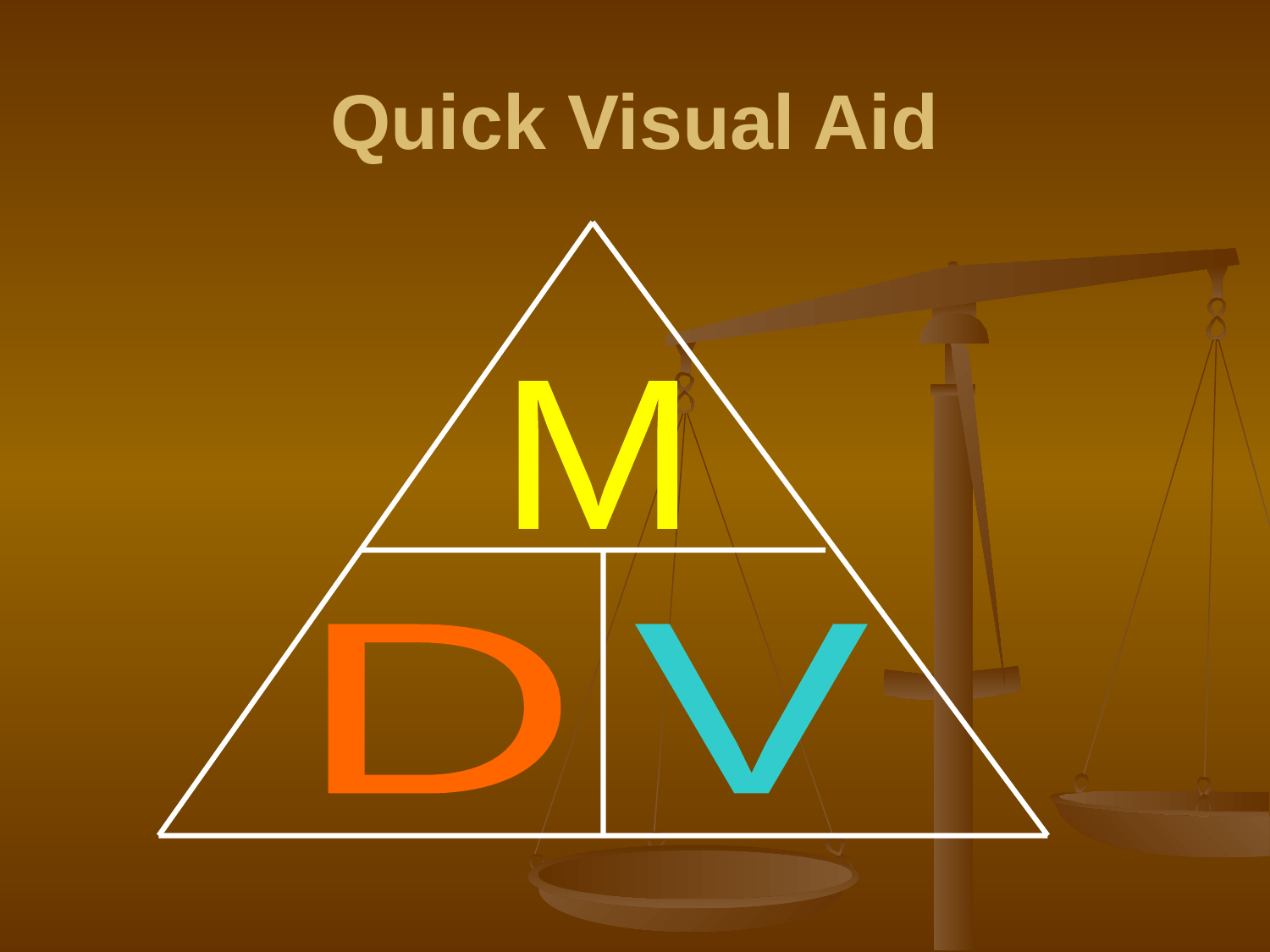

# Quick Visual Aid

M

D
V